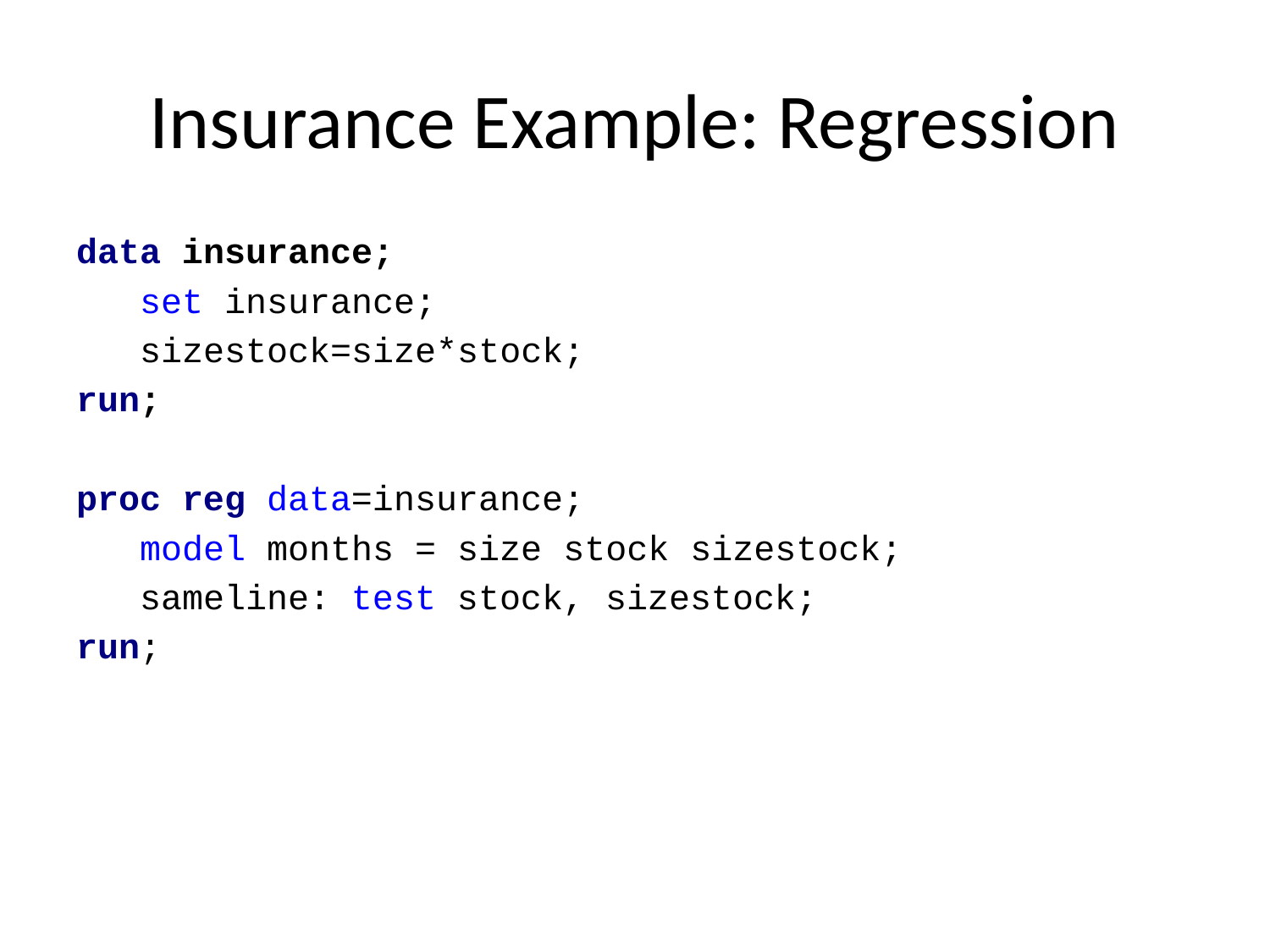

# Insurance Example: Regression
data insurance;
   set insurance;
   sizestock=size*stock;
run;

proc reg data=insurance;
   model months = size stock sizestock;
   sameline: test stock, sizestock;
run;